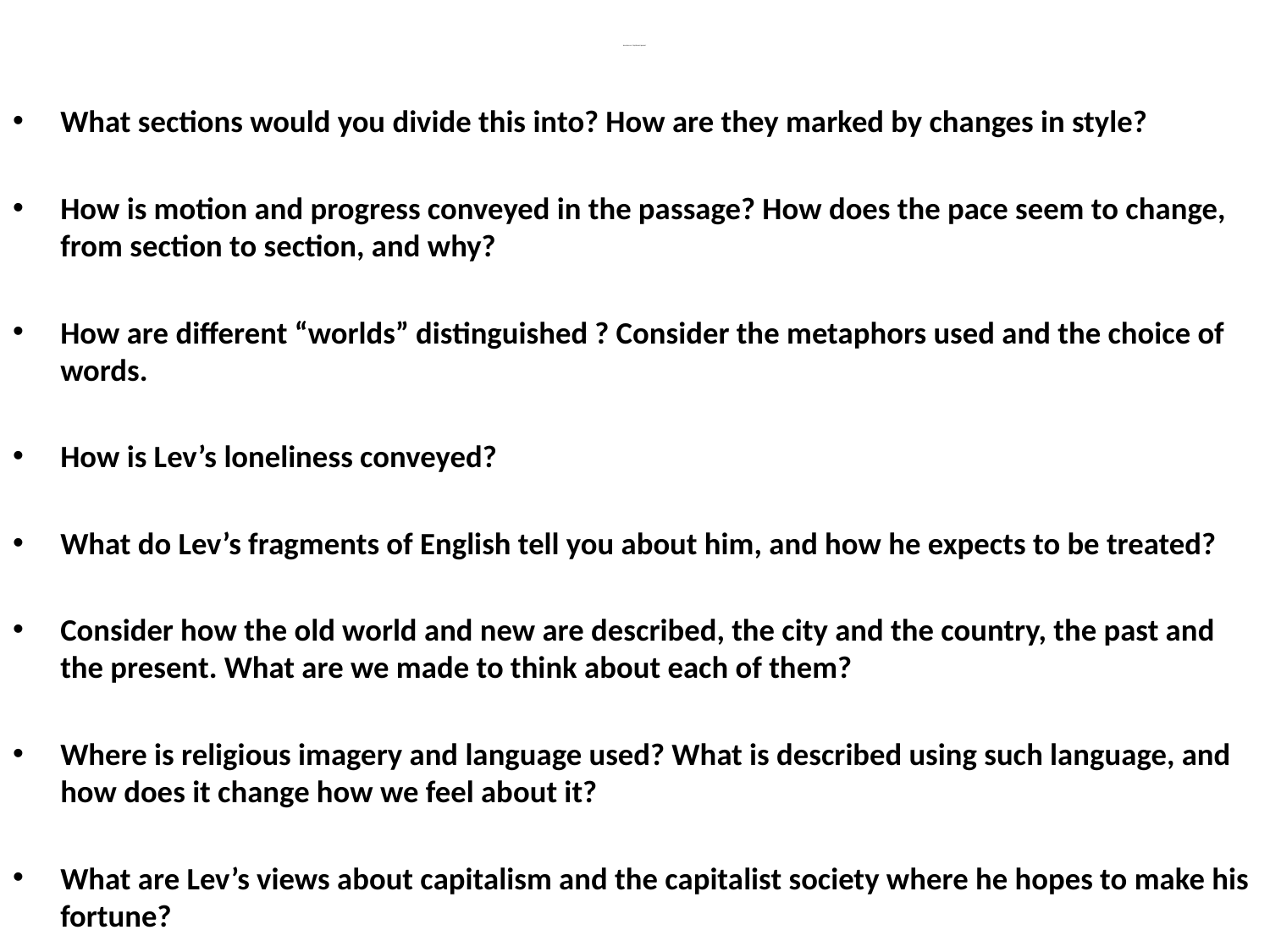

# Questions on “Significant Cigarettes”
What sections would you divide this into? How are they marked by changes in style?

How is motion and progress conveyed in the passage? How does the pace seem to change, from section to section, and why?

How are different “worlds” distinguished ? Consider the metaphors used and the choice of words.

How is Lev’s loneliness conveyed?

What do Lev’s fragments of English tell you about him, and how he expects to be treated?

Consider how the old world and new are described, the city and the country, the past and the present. What are we made to think about each of them?

Where is religious imagery and language used? What is described using such language, and how does it change how we feel about it?

What are Lev’s views about capitalism and the capitalist society where he hopes to make his fortune?